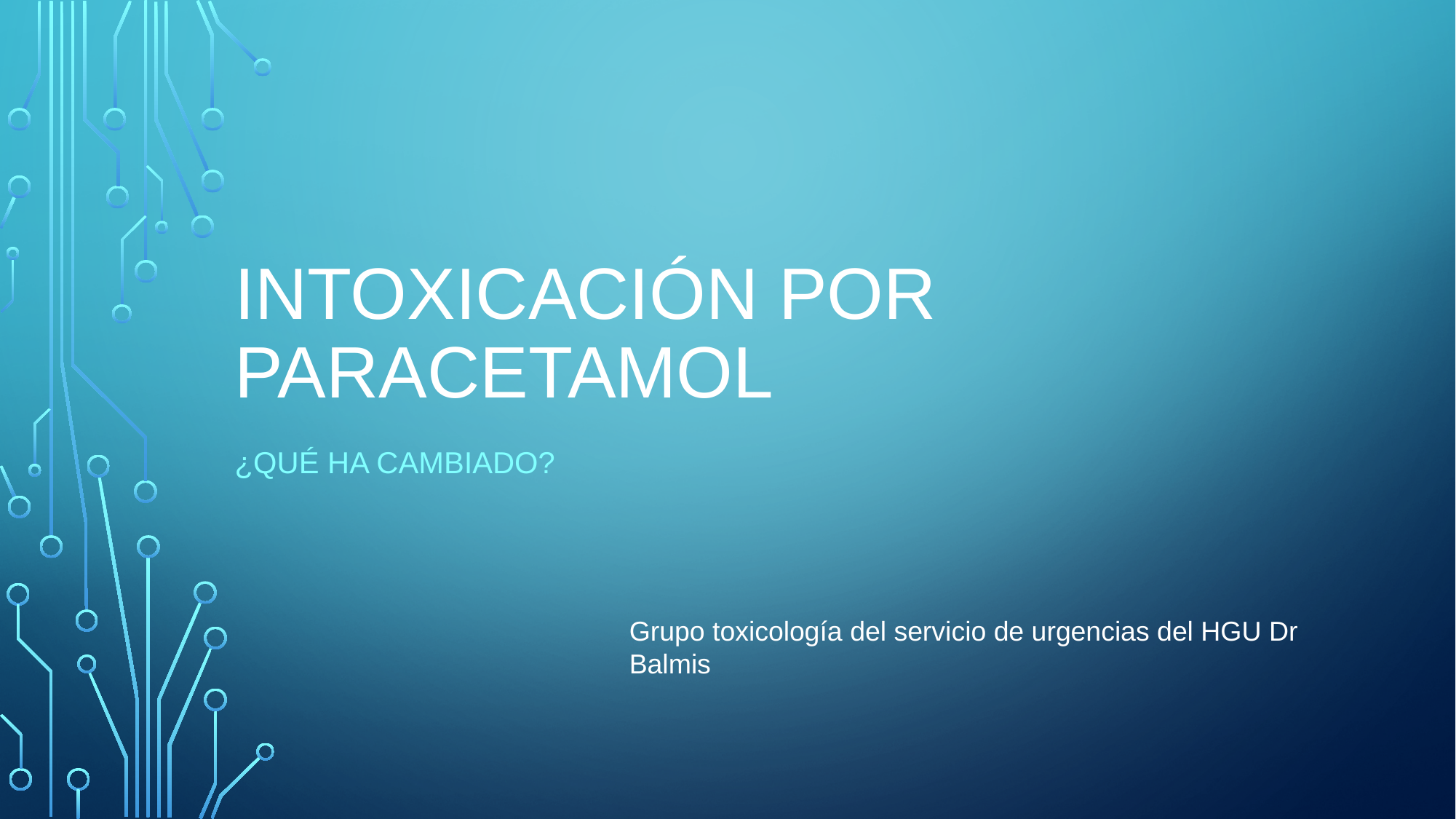

# Intoxicación por paracetamol
¿Qué ha cambiado?
Grupo toxicología del servicio de urgencias del HGU Dr Balmis